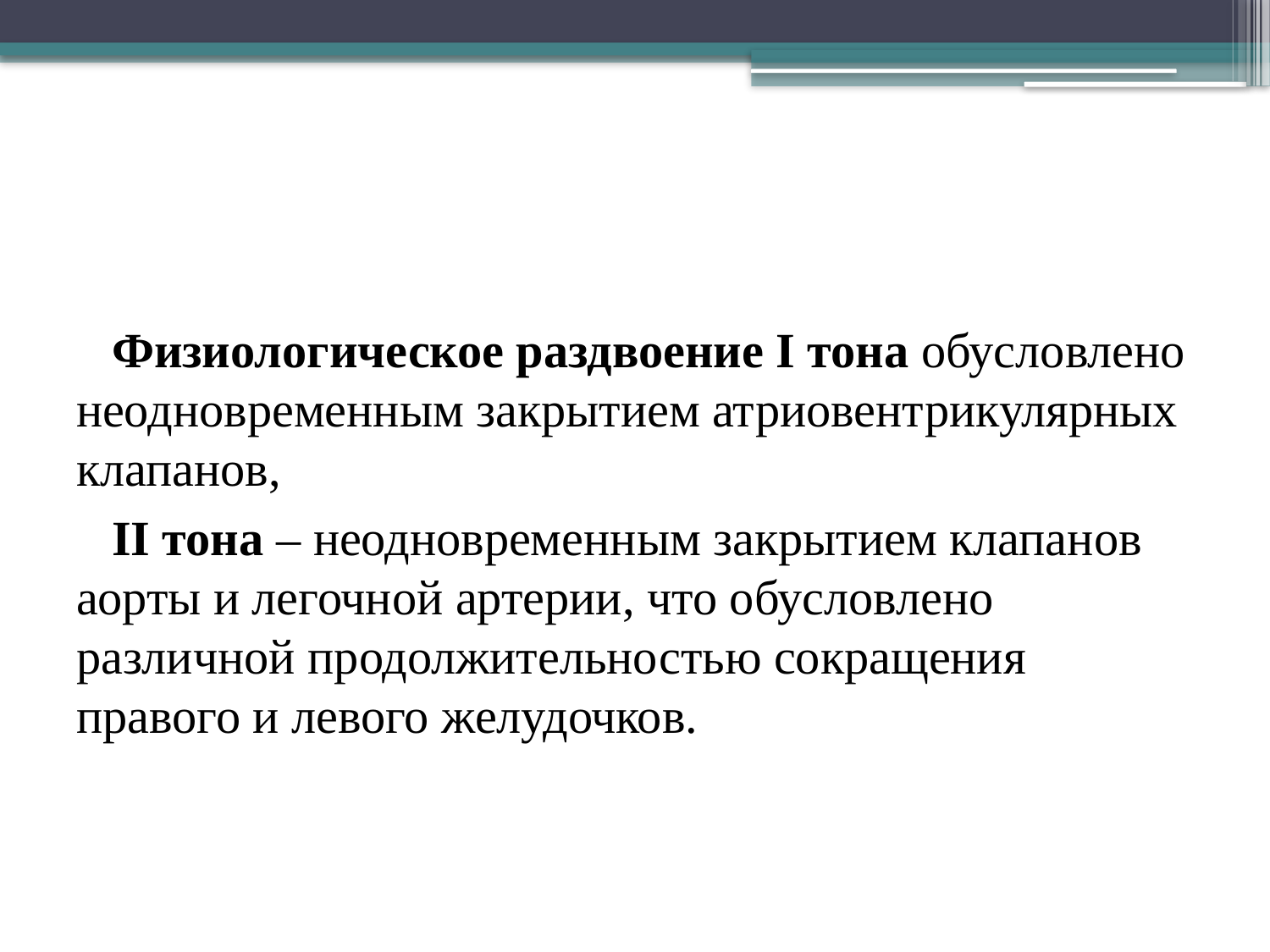

Физиологическое раздвоение I тона обусловлено неодновременным закрытием атриовентрикулярных клапанов,
II тона – неодновременным закрытием клапанов аорты и легочной артерии, что обусловлено различной продолжительностью сокращения правого и левого желудочков.